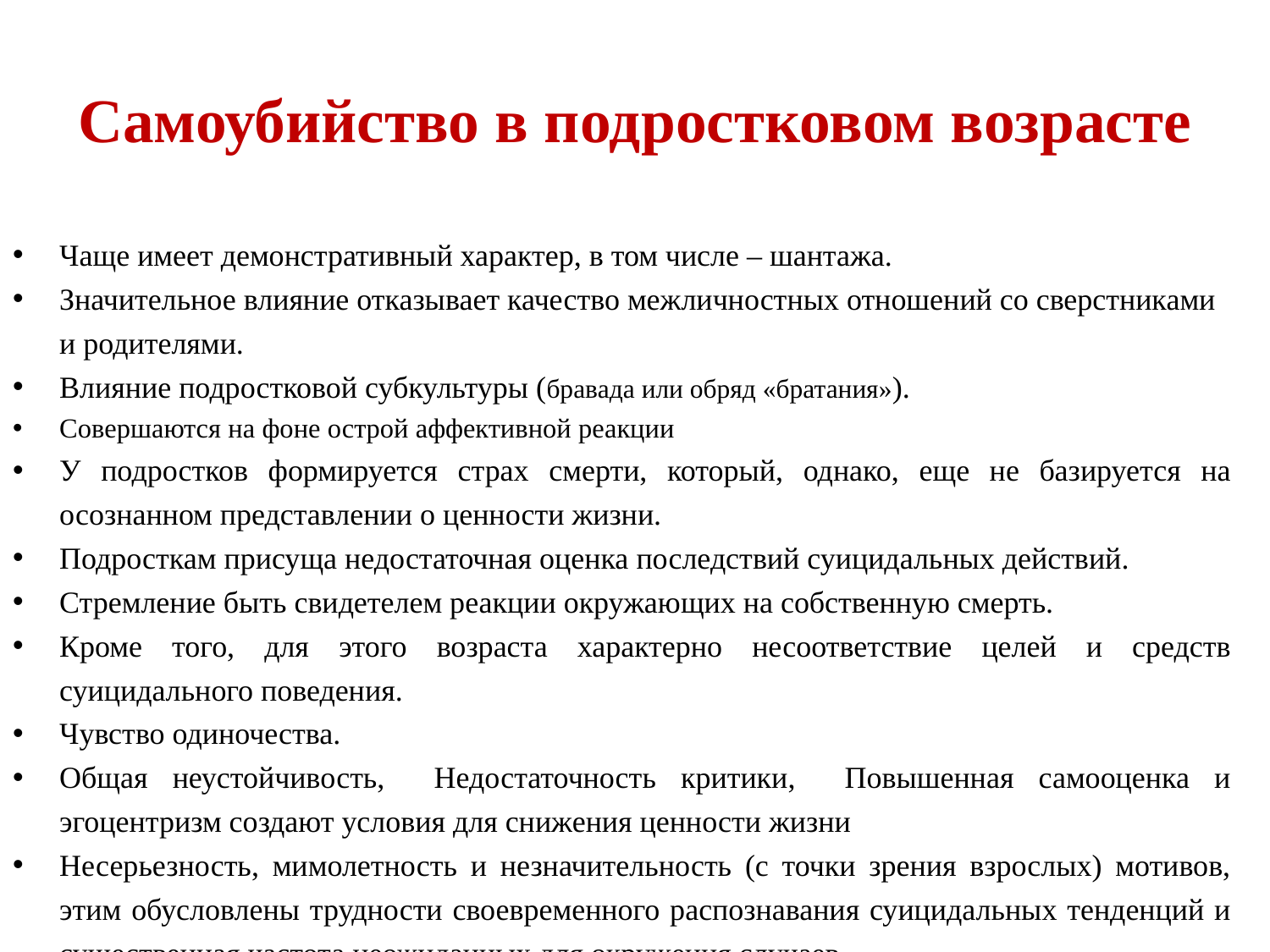

# Самоубийство в подростковом возрасте
Чаще имеет демонстративный характер, в том числе – шантажа.
Значительное влияние отказывает качество межличностных отношений со сверстниками и родителями.
Влияние подростковой субкультуры (бравада или обряд «братания»).
Совершаются на фоне острой аффективной реакции
У подростков формируется страх смерти, который, однако, еще не базируется на осознанном представлении о ценности жизни.
Подросткам присуща недостаточная оценка последствий суицидальных действий.
Стремление быть свидетелем реакции окружающих на собственную смерть.
Кроме того, для этого возраста характерно несоответствие целей и средств суицидального поведения.
Чувство одиночества.
Общая неустойчивость,  Недостаточность критики,  Повышенная самооценка и эгоцентризм создают условия для снижения ценности жизни
Несерьезность, мимолетность и незначительность (с точки зрения взрослых) мотивов, этим обусловлены трудности своевременного распознавания суицидальных тенденций и существенная частота неожиданных для окружения случаев.